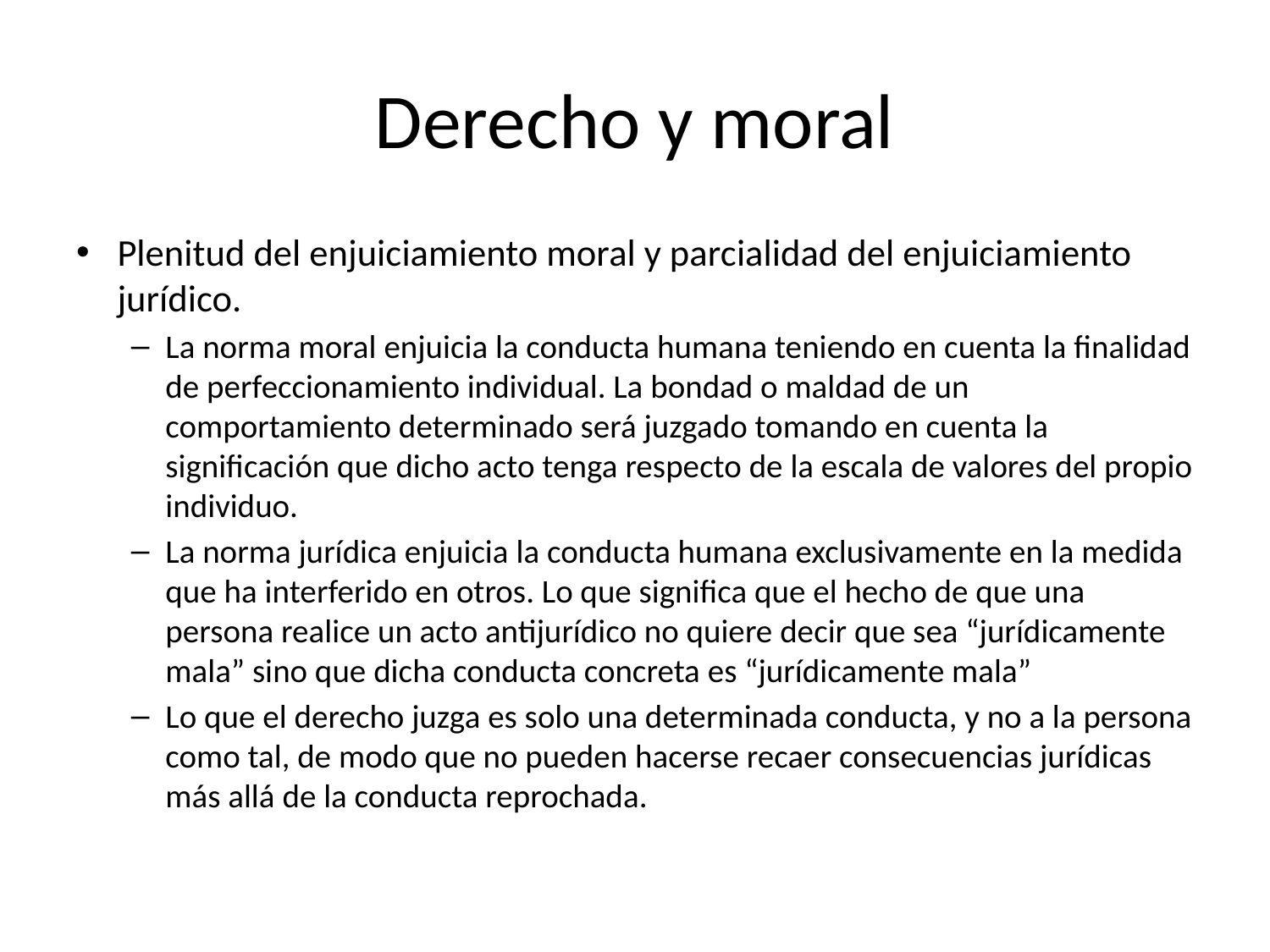

# Derecho y moral
Plenitud del enjuiciamiento moral y parcialidad del enjuiciamiento jurídico.
La norma moral enjuicia la conducta humana teniendo en cuenta la finalidad de perfeccionamiento individual. La bondad o maldad de un comportamiento determinado será juzgado tomando en cuenta la significación que dicho acto tenga respecto de la escala de valores del propio individuo.
La norma jurídica enjuicia la conducta humana exclusivamente en la medida que ha interferido en otros. Lo que significa que el hecho de que una persona realice un acto antijurídico no quiere decir que sea “jurídicamente mala” sino que dicha conducta concreta es “jurídicamente mala”
Lo que el derecho juzga es solo una determinada conducta, y no a la persona como tal, de modo que no pueden hacerse recaer consecuencias jurídicas más allá de la conducta reprochada.